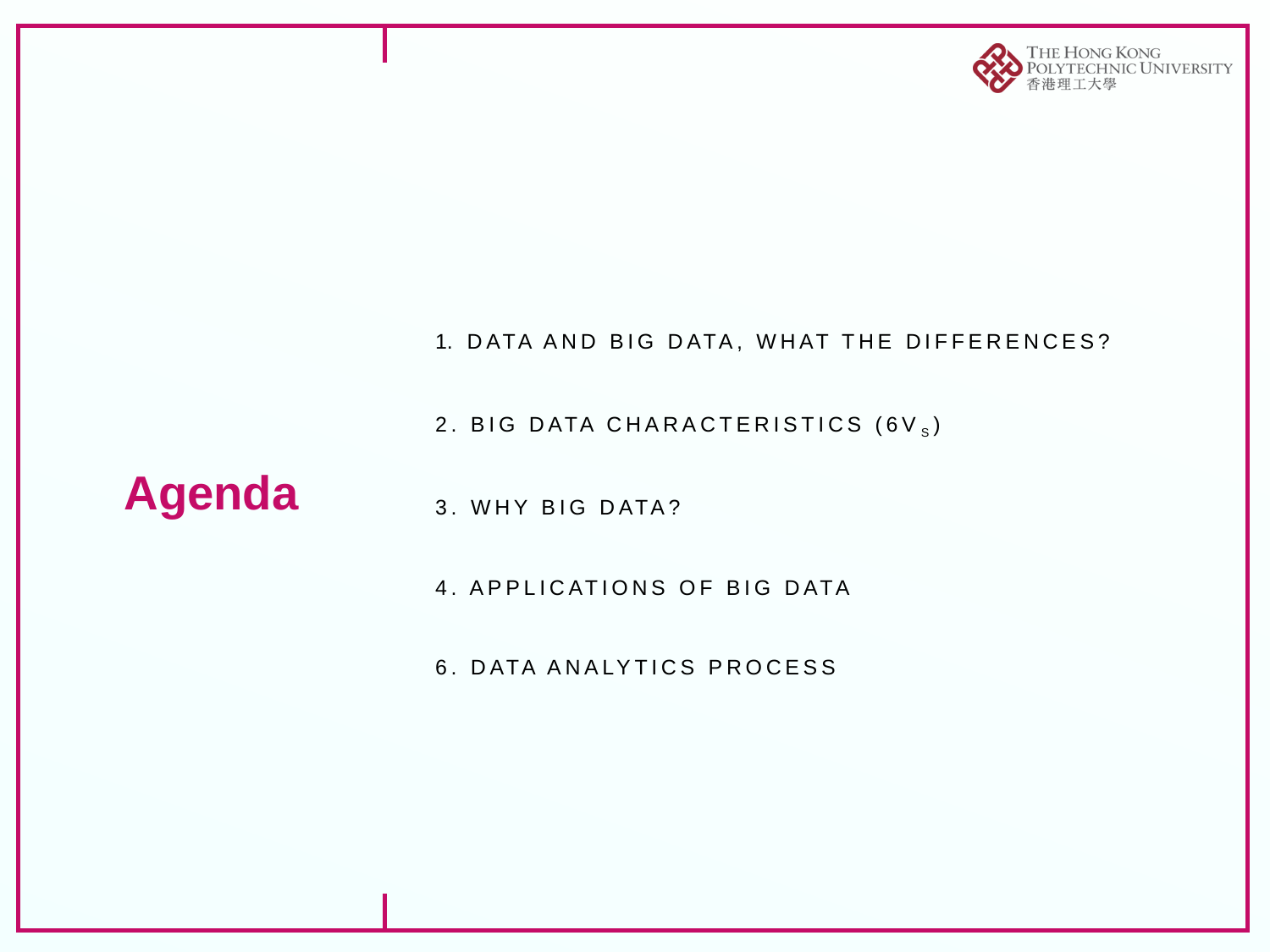

# Agenda
Data and big data, what the differences?
2. big data characteristics (6Vs)
3. why big data?
4. applications of big data
6. Data analytics process